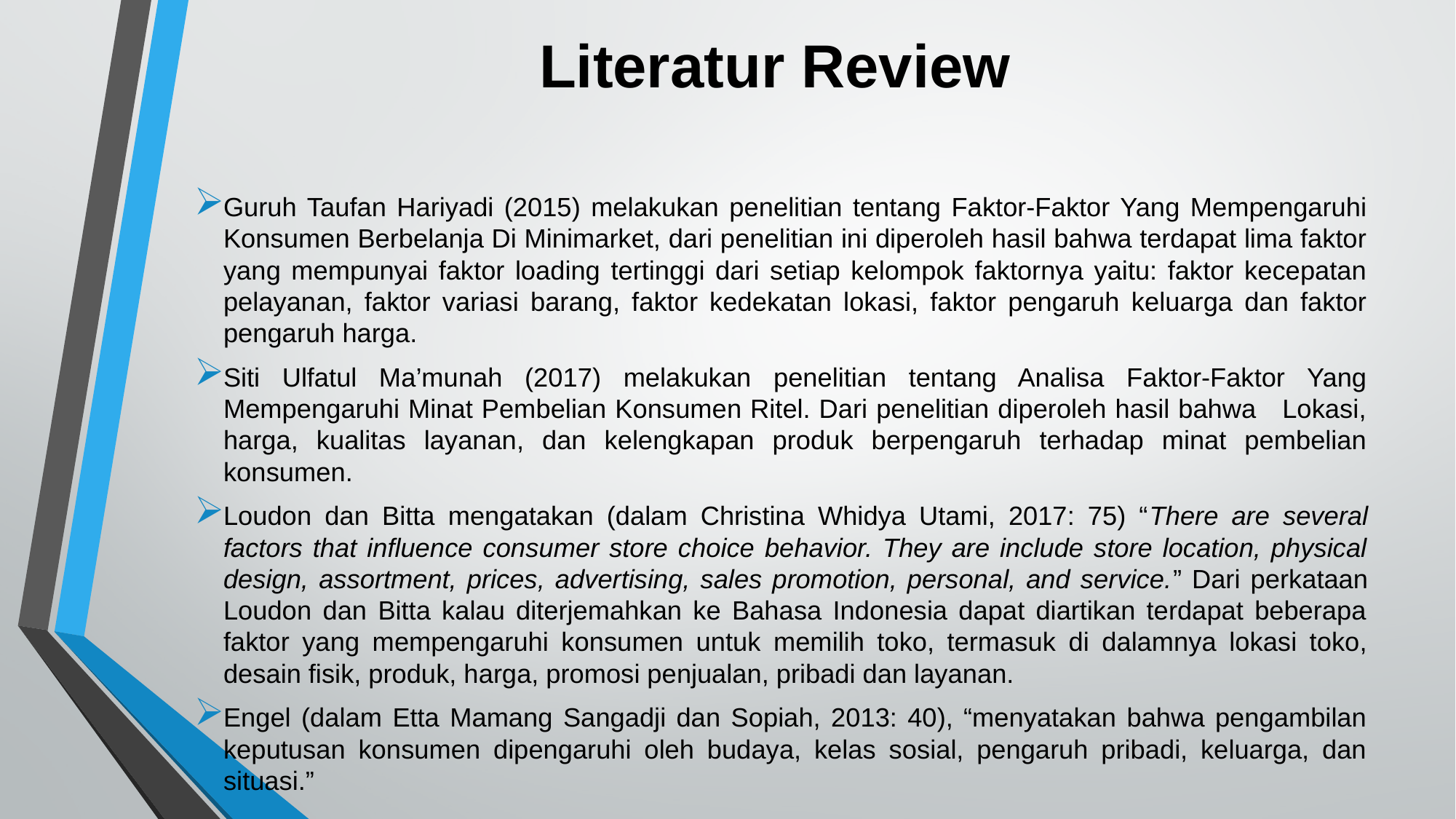

# Literatur Review
Guruh Taufan Hariyadi (2015) melakukan penelitian tentang Faktor-Faktor Yang Mempengaruhi Konsumen Berbelanja Di Minimarket, dari penelitian ini diperoleh hasil bahwa terdapat lima faktor yang mempunyai faktor loading tertinggi dari setiap kelompok faktornya yaitu: faktor kecepatan pelayanan, faktor variasi barang, faktor kedekatan lokasi, faktor pengaruh keluarga dan faktor pengaruh harga.
Siti Ulfatul Ma’munah (2017) melakukan penelitian tentang Analisa Faktor-Faktor Yang Mempengaruhi Minat Pembelian Konsumen Ritel. Dari penelitian diperoleh hasil bahwa   Lokasi, harga, kualitas layanan, dan kelengkapan produk berpengaruh terhadap minat pembelian konsumen.
Loudon dan Bitta mengatakan (dalam Christina Whidya Utami, 2017: 75) “There are several factors that influence consumer store choice behavior. They are include store location, physical design, assortment, prices, advertising, sales promotion, personal, and service.” Dari perkataan Loudon dan Bitta kalau diterjemahkan ke Bahasa Indonesia dapat diartikan terdapat beberapa faktor yang mempengaruhi konsumen untuk memilih toko, termasuk di dalamnya lokasi toko, desain fisik, produk, harga, promosi penjualan, pribadi dan layanan.
Engel (dalam Etta Mamang Sangadji dan Sopiah, 2013: 40), “menyatakan bahwa pengambilan keputusan konsumen dipengaruhi oleh budaya, kelas sosial, pengaruh pribadi, keluarga, dan situasi.”